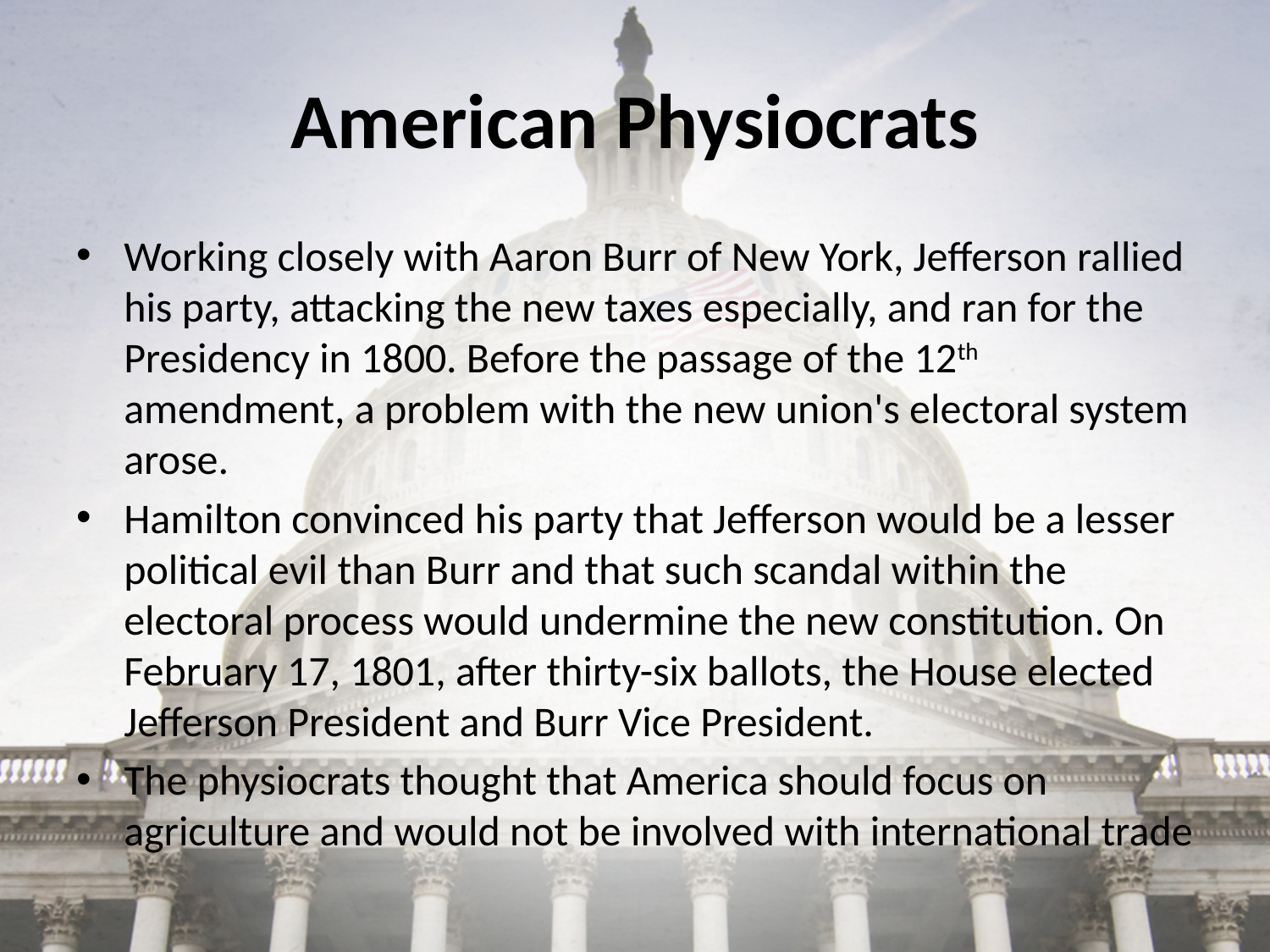

# American Physiocrats
Working closely with Aaron Burr of New York, Jefferson rallied his party, attacking the new taxes especially, and ran for the Presidency in 1800. Before the passage of the 12th amendment, a problem with the new union's electoral system arose.
Hamilton convinced his party that Jefferson would be a lesser political evil than Burr and that such scandal within the electoral process would undermine the new constitution. On February 17, 1801, after thirty-six ballots, the House elected Jefferson President and Burr Vice President.
The physiocrats thought that America should focus on agriculture and would not be involved with international trade